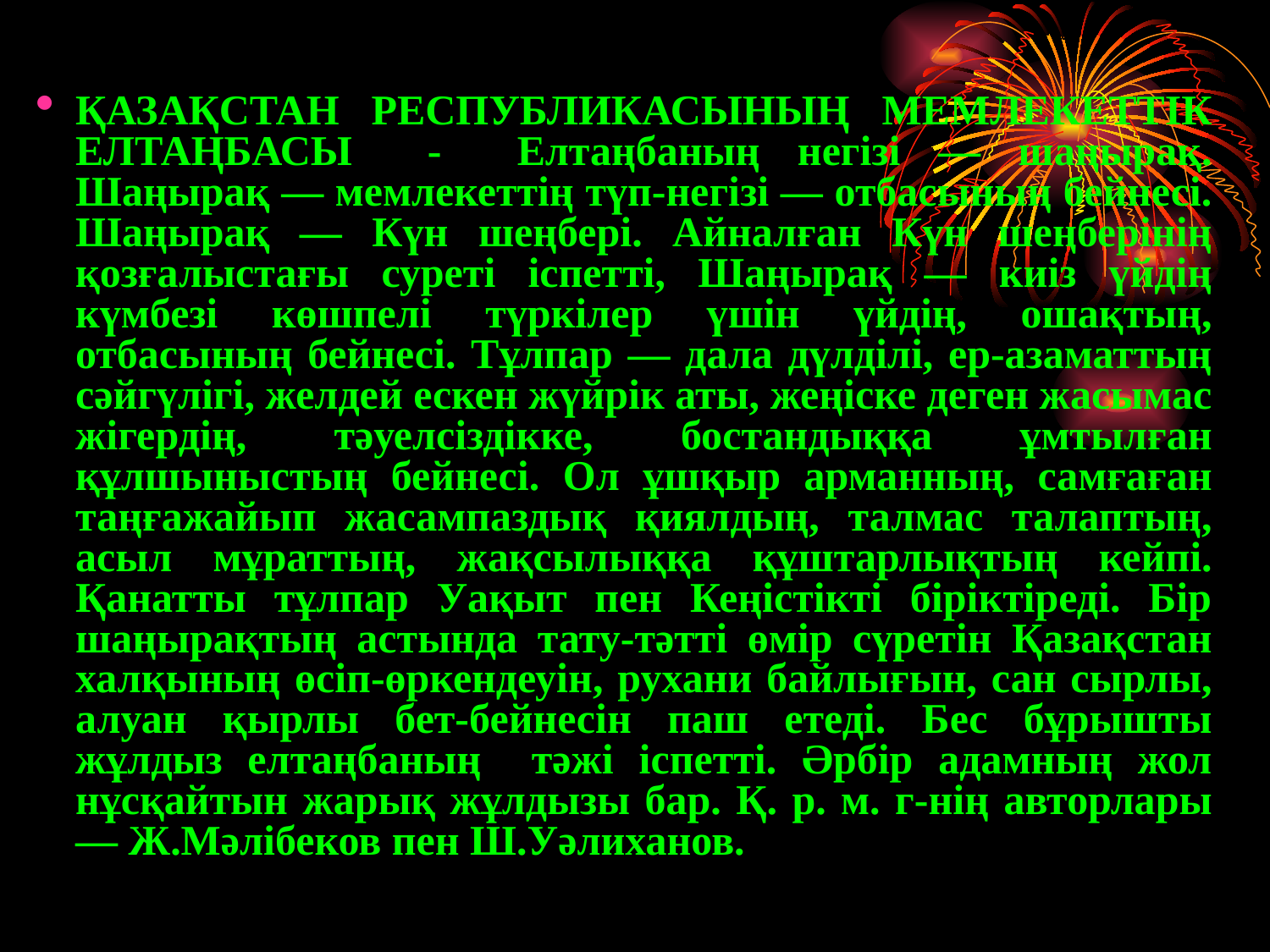

ҚАЗАҚСТАН РЕСПУБЛИКАСЫНЫҢ МЕМЛЕКЕТТIК ЕЛТАҢБАСЫ  -  Елтаңбаның негiзi — шаңырақ. Шаңырақ — мемлекеттiң түп-негiзi — отбасының бейнесi. Шаңырақ — Күн шеңберi. Айналған Күн шеңберiнiң қозғалыстағы суретi iспеттi, Шаңырақ — киiз үйдiң күмбезi көшпелi түркiлер үшiн үйдiң, ошақтың, отбасының бейнесi. Тұлпар — дала дүлдiлi, ер-азаматтың сәйгүлiгi, желдей ескен жүйрiк аты, жеңiске деген жасымас жiгердiң, тәуелсiздiкке, бостандыққа ұмтылған құлшыныстың бейнесi. Ол ұшқыр арманның, самғаған таңғажайып жасампаздық қиялдың, талмас талаптың, асыл мұраттың, жақсылыққа құштарлықтың кейпi. Қанатты тұлпар Уақыт пен Кеңiстiктi бiрiктiредi. Бiр шаңырақтың астында тату-тәттi өмiр сүретiн Қазақстан халқының өсiп-өркендеуiн, рухани байлығын, сан сырлы, алуан қырлы бет-бейнесiн паш етедi. Бес бұрышты жұлдыз елтаңбаның  тәжi iспеттi. Әрбiр адамның жол нұсқайтын жарық жұлдызы бар. Қ. р. м. г-нiң авторлары — Ж.Мәлiбеков пен Ш.Уәлиханов.